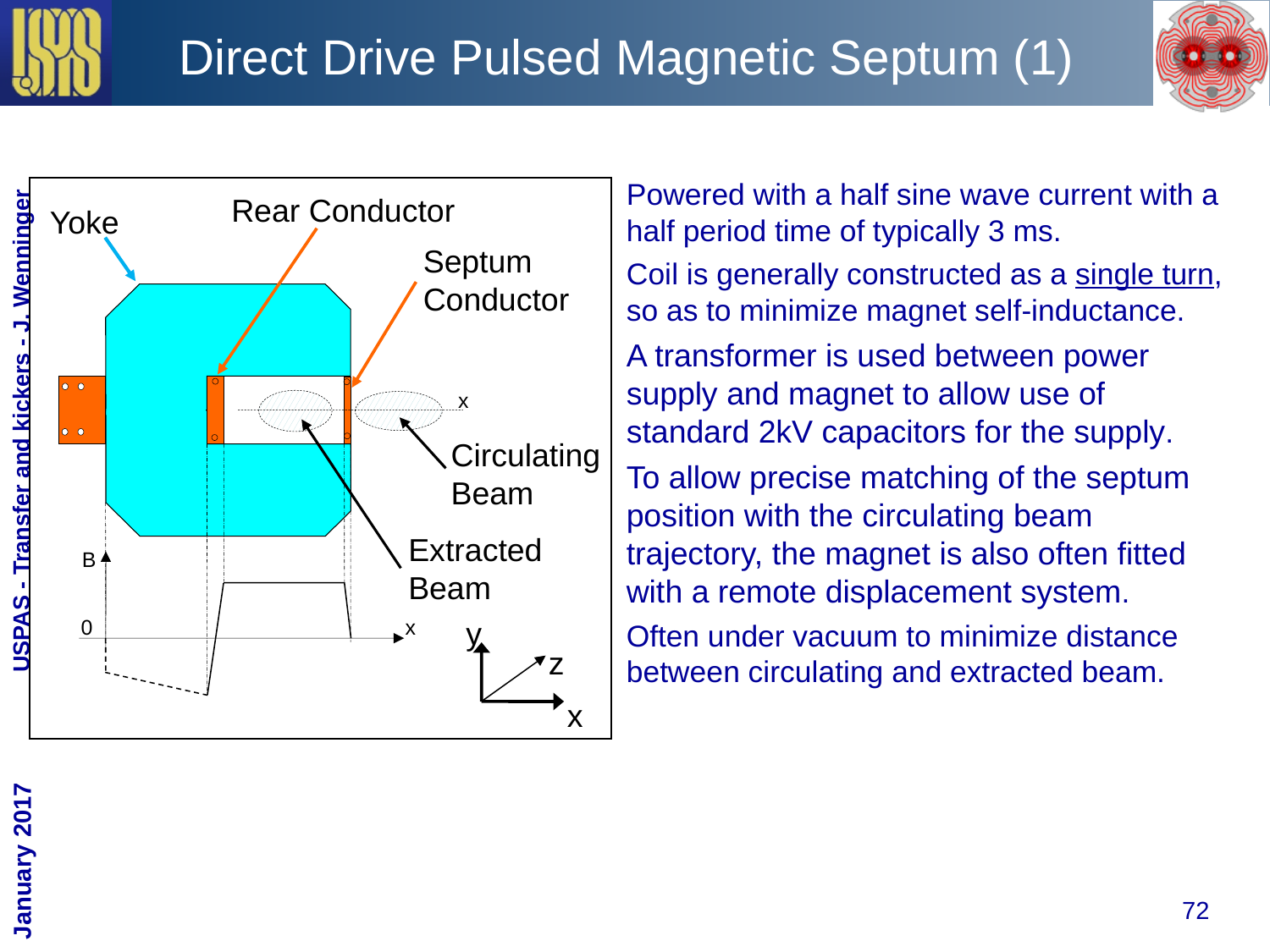

# Direct Drive Pulsed Magnetic Septum (1)
Powered with a half sine wave current with a half period time of typically 3 ms.
Coil is generally constructed as a single turn, so as to minimize magnet self-inductance.
A transformer is used between power supply and magnet to allow use of standard 2kV capacitors for the supply.
To allow precise matching of the septum position with the circulating beam trajectory, the magnet is also often fitted with a remote displacement system.
Often under vacuum to minimize distance between circulating and extracted beam.

Rear Conductor
Yoke

Septum
Conductor

x

B

0
x

Circulating
Beam
Extracted
Beam
y
z

x

USPAS - Transfer and kickers - J. Wenninger
January 2017
72